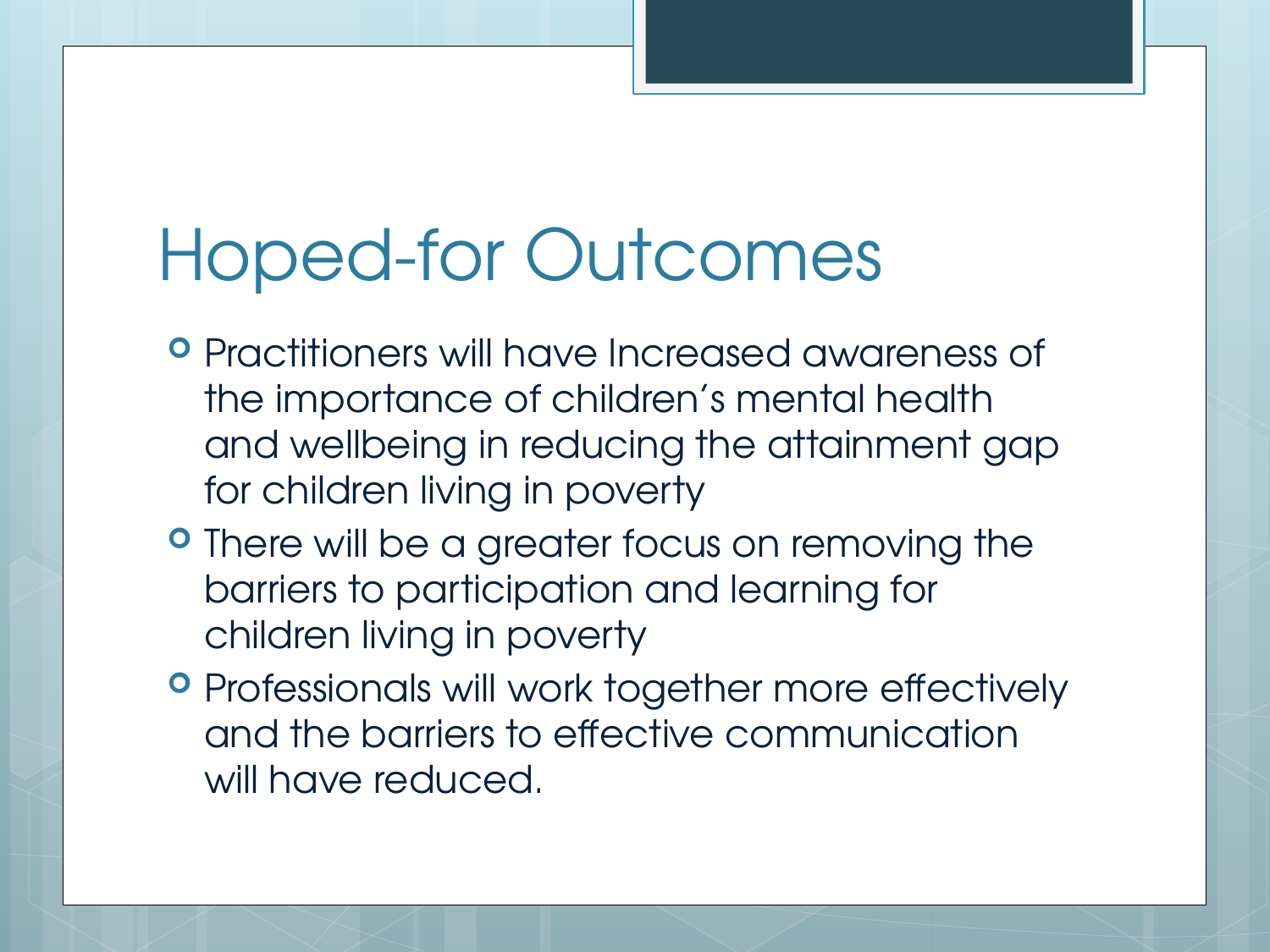

# Hoped-for Outcomes
Practitioners will have Increased awareness of the importance of children’s mental health and wellbeing in reducing the attainment gap for children living in poverty
There will be a greater focus on removing the barriers to participation and learning for children living in poverty
Professionals will work together more effectively and the barriers to effective communication will have reduced.